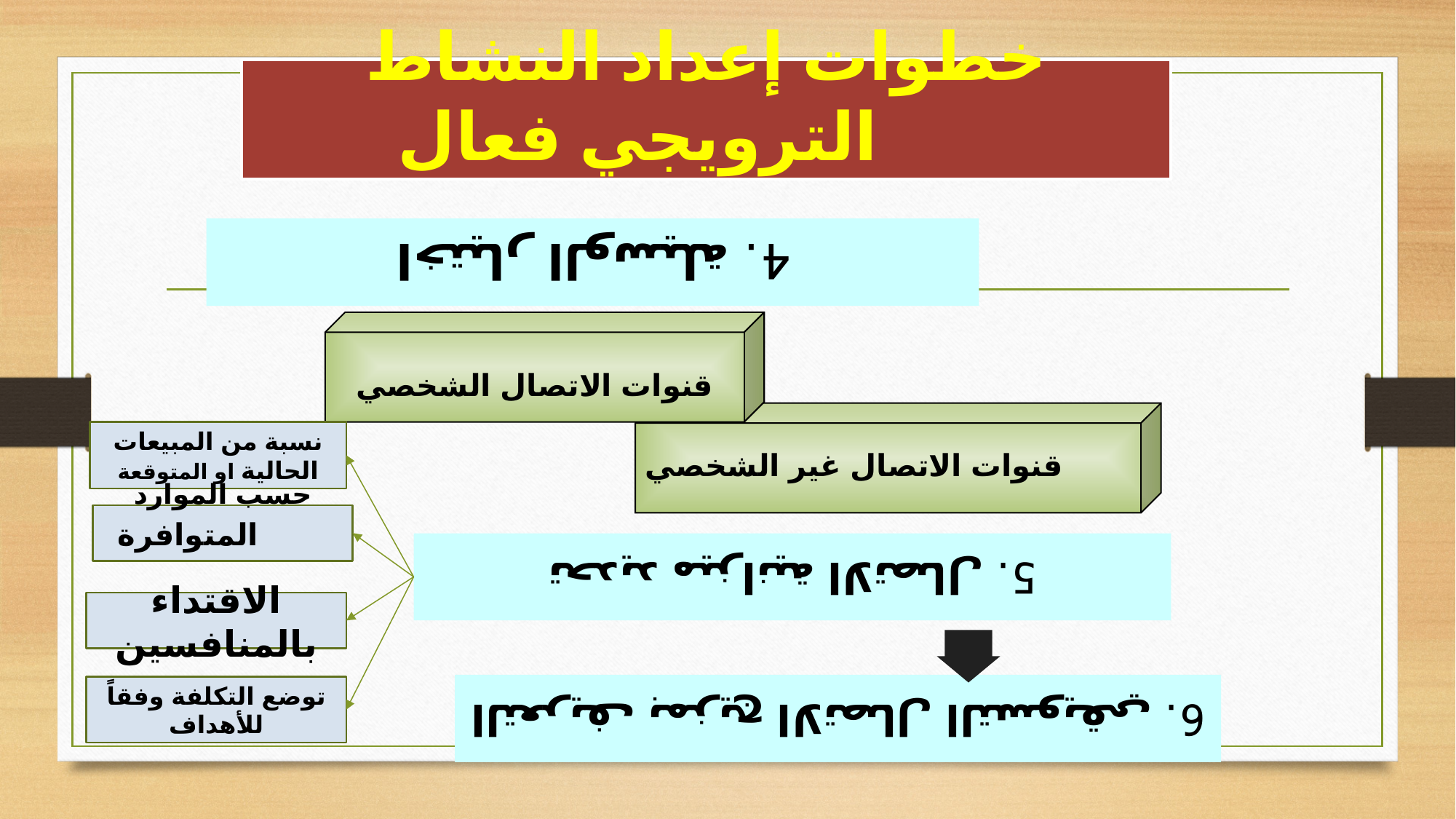

خطوات إعداد النشاط الترويجي فعال
5. تحديد ميزانية الاتصال

4. اختيار الوسيلة

قنوات الاتصال الشخصي

6. التعريف بمزيج الاتصال التسويقي

نسبة من المبيعات الحالية او المتوقعة
قنوات الاتصال غير الشخصي
حسب الموارد
 المتوافرة
الاقتداء بالمنافسين

توضع التكلفة وفقاً للأهداف